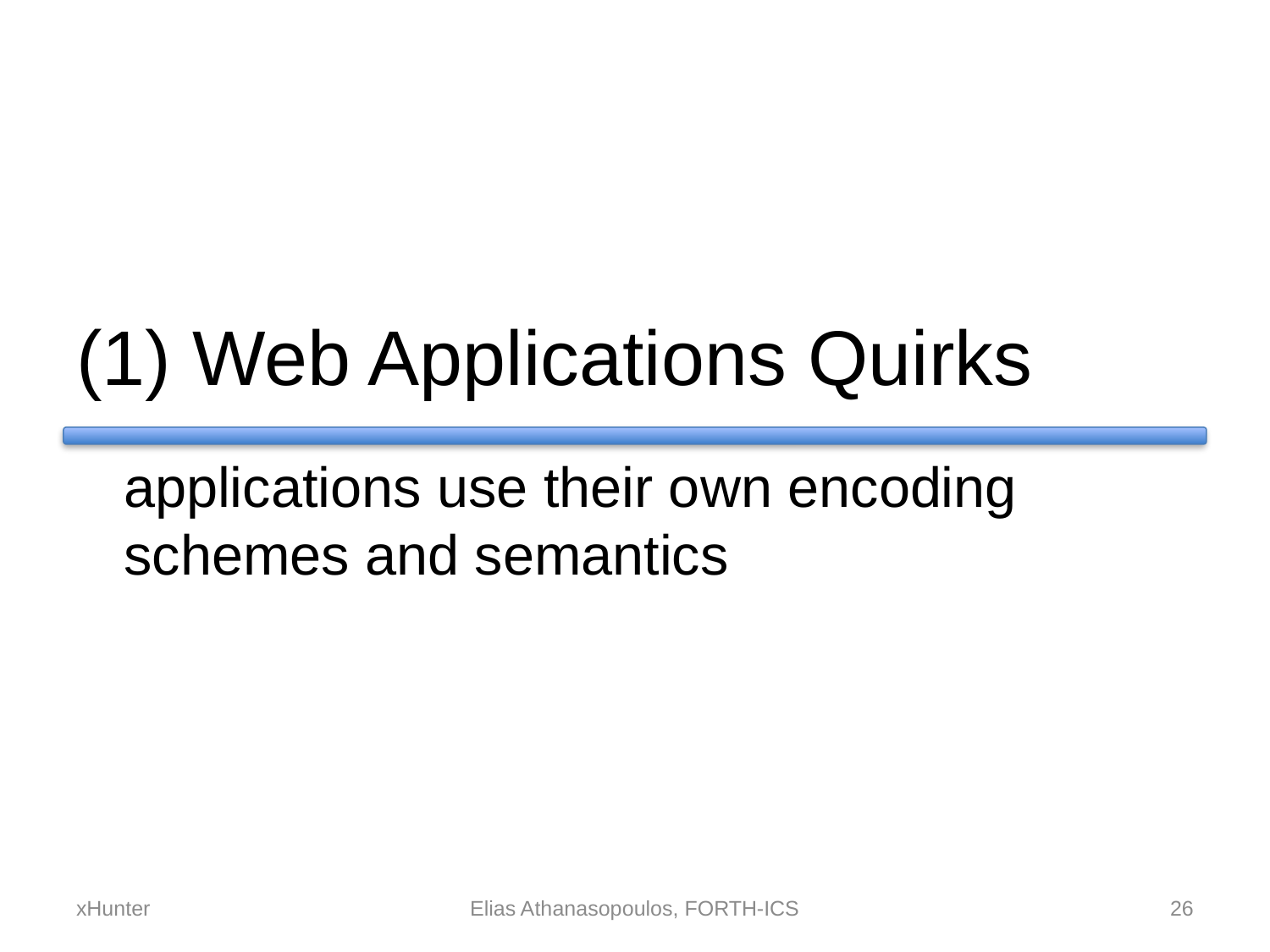

# (1) Web Applications Quirks
	applications use their own encoding schemes and semantics
xHunter
Elias Athanasopoulos, FORTH-ICS
26